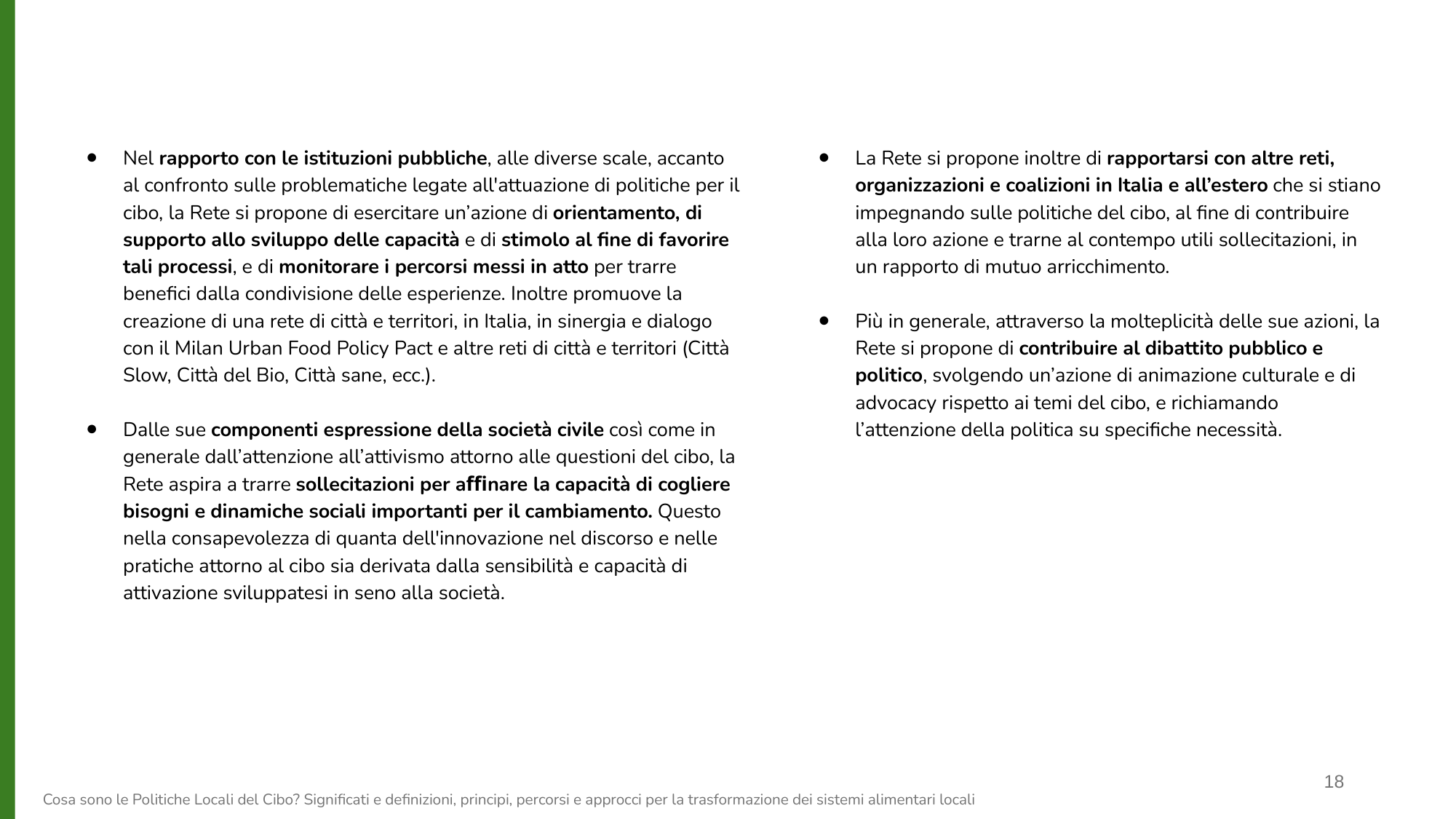

Nel rapporto con le istituzioni pubbliche, alle diverse scale, accanto al confronto sulle problematiche legate all'attuazione di politiche per il cibo, la Rete si propone di esercitare un’azione di orientamento, di supporto allo sviluppo delle capacità e di stimolo al ﬁne di favorire tali processi, e di monitorare i percorsi messi in atto per trarre beneﬁci dalla condivisione delle esperienze. Inoltre promuove la creazione di una rete di città e territori, in Italia, in sinergia e dialogo con il Milan Urban Food Policy Pact e altre reti di città e territori (Città Slow, Città del Bio, Città sane, ecc.).

Dalle sue componenti espressione della società civile così come in generale dall’attenzione all’attivismo attorno alle questioni del cibo, la Rete aspira a trarre sollecitazioni per aﬃnare la capacità di cogliere bisogni e dinamiche sociali importanti per il cambiamento. Questo nella consapevolezza di quanta dell'innovazione nel discorso e nelle pratiche attorno al cibo sia derivata dalla sensibilità e capacità di attivazione sviluppatesi in seno alla società.
La Rete si propone inoltre di rapportarsi con altre reti, organizzazioni e coalizioni in Italia e all’estero che si stiano impegnando sulle politiche del cibo, al ﬁne di contribuire alla loro azione e trarne al contempo utili sollecitazioni, in un rapporto di mutuo arricchimento.

Più in generale, attraverso la molteplicità delle sue azioni, la Rete si propone di contribuire al dibattito pubblico e politico, svolgendo un’azione di animazione culturale e di advocacy rispetto ai temi del cibo, e richiamando l’attenzione della politica su speciﬁche necessità.

18
Cosa sono le Politiche Locali del Cibo? Significati e definizioni, principi, percorsi e approcci per la trasformazione dei sistemi alimentari locali